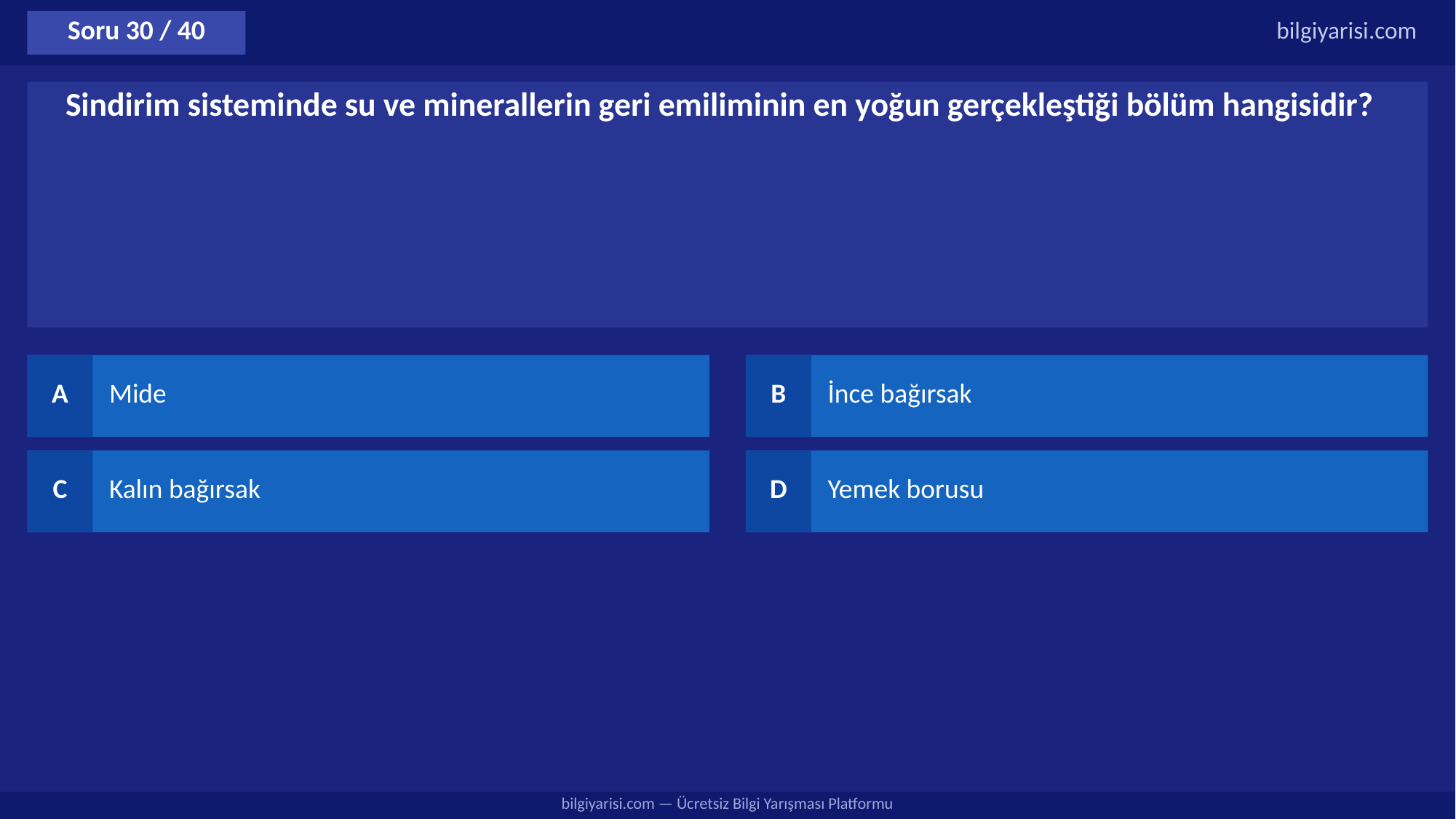

Soru 30 / 40
bilgiyarisi.com

Sindirim sisteminde su ve minerallerin geri emiliminin en yoğun gerçekleştiği bölüm hangisidir?

A
Mide

B
İnce bağırsak

C
Kalın bağırsak

D
Yemek borusu
bilgiyarisi.com — Ücretsiz Bilgi Yarışması Platformu